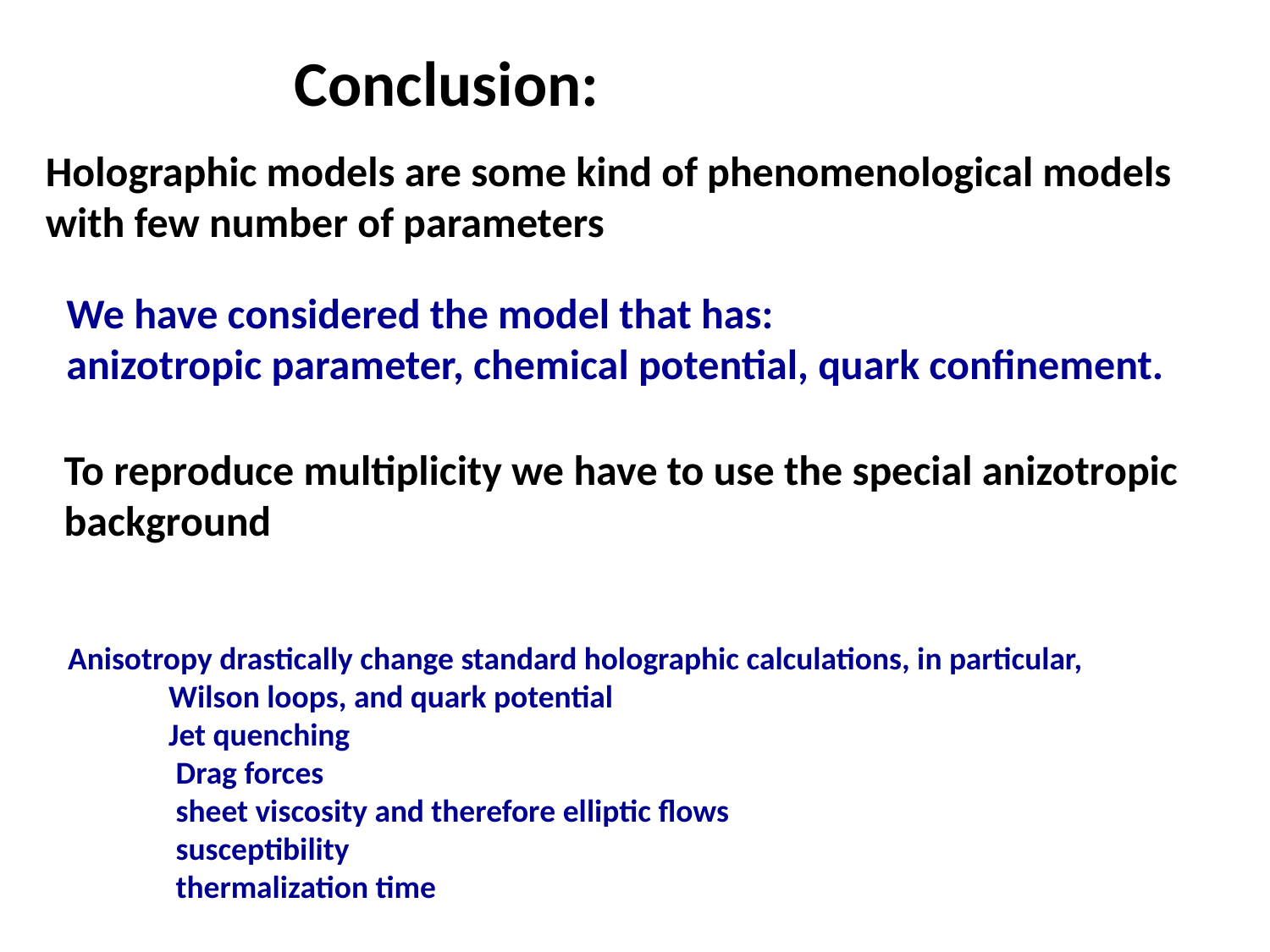

Conclusion:
Holographic models are some kind of phenomenological models
with few number of parameters
We have considered the model that has:
anizotropic parameter, chemical potential, quark confinement.
To reproduce multiplicity we have to use the special anizotropic
background
Anisotropy drastically change standard holographic calculations, in particular,
              Wilson loops, and quark potential
              Jet quenching
               Drag forces
               sheet viscosity and therefore elliptic flows
               susceptibility
               thermalization time